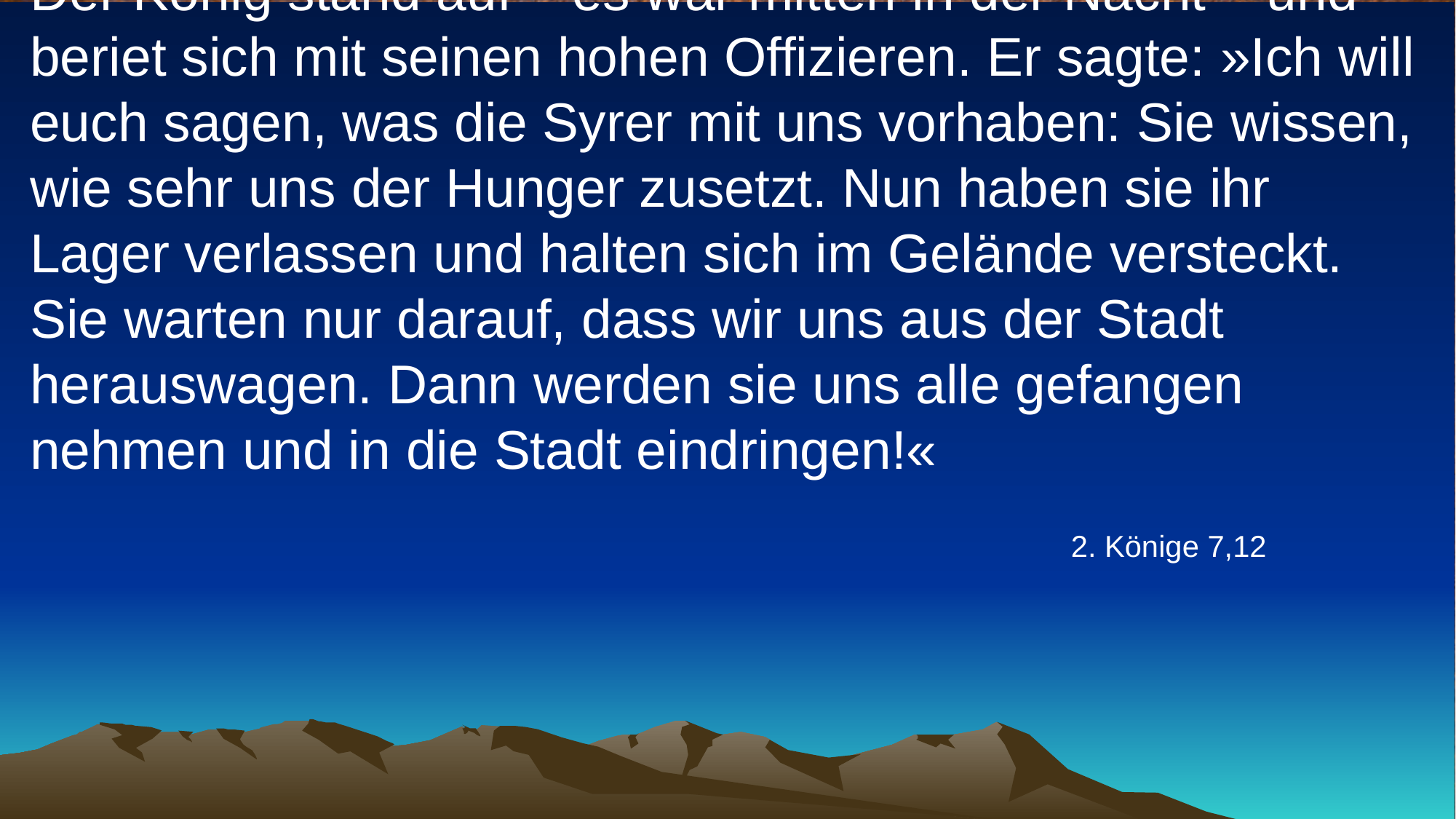

# Der König stand auf – es war mitten in der Nacht – und beriet sich mit seinen hohen Offizieren. Er sagte: »Ich will euch sagen, was die Syrer mit uns vorhaben: Sie wissen, wie sehr uns der Hunger zusetzt. Nun haben sie ihr Lager verlassen und halten sich im Gelände versteckt. Sie warten nur darauf, dass wir uns aus der Stadt herauswagen. Dann werden sie uns alle gefangen nehmen und in die Stadt eindringen!«
2. Könige 7,12